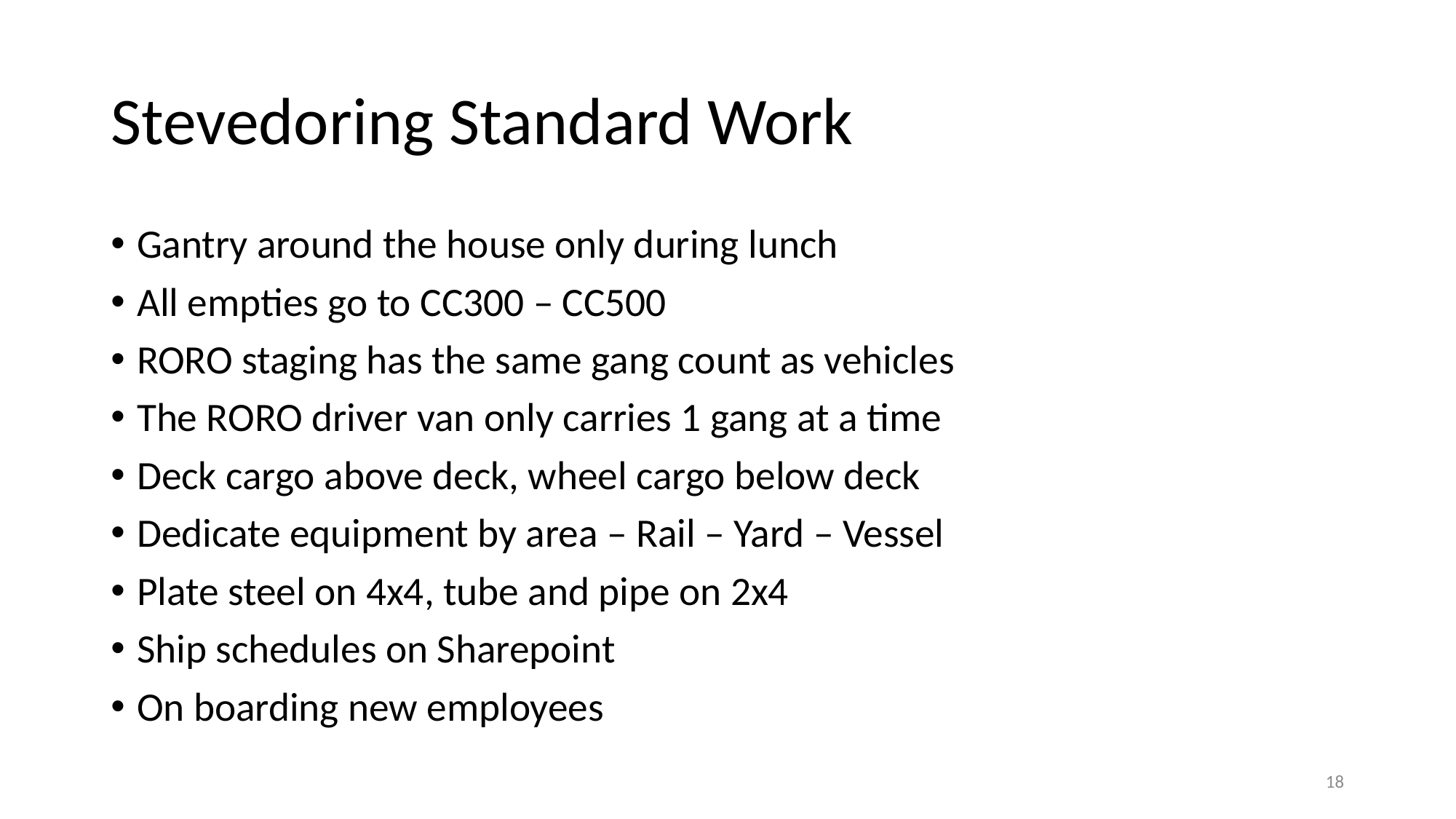

# Stevedoring Standard Work
Gantry around the house only during lunch
All empties go to CC300 – CC500
RORO staging has the same gang count as vehicles
The RORO driver van only carries 1 gang at a time
Deck cargo above deck, wheel cargo below deck
Dedicate equipment by area – Rail – Yard – Vessel
Plate steel on 4x4, tube and pipe on 2x4
Ship schedules on Sharepoint
On boarding new employees
18